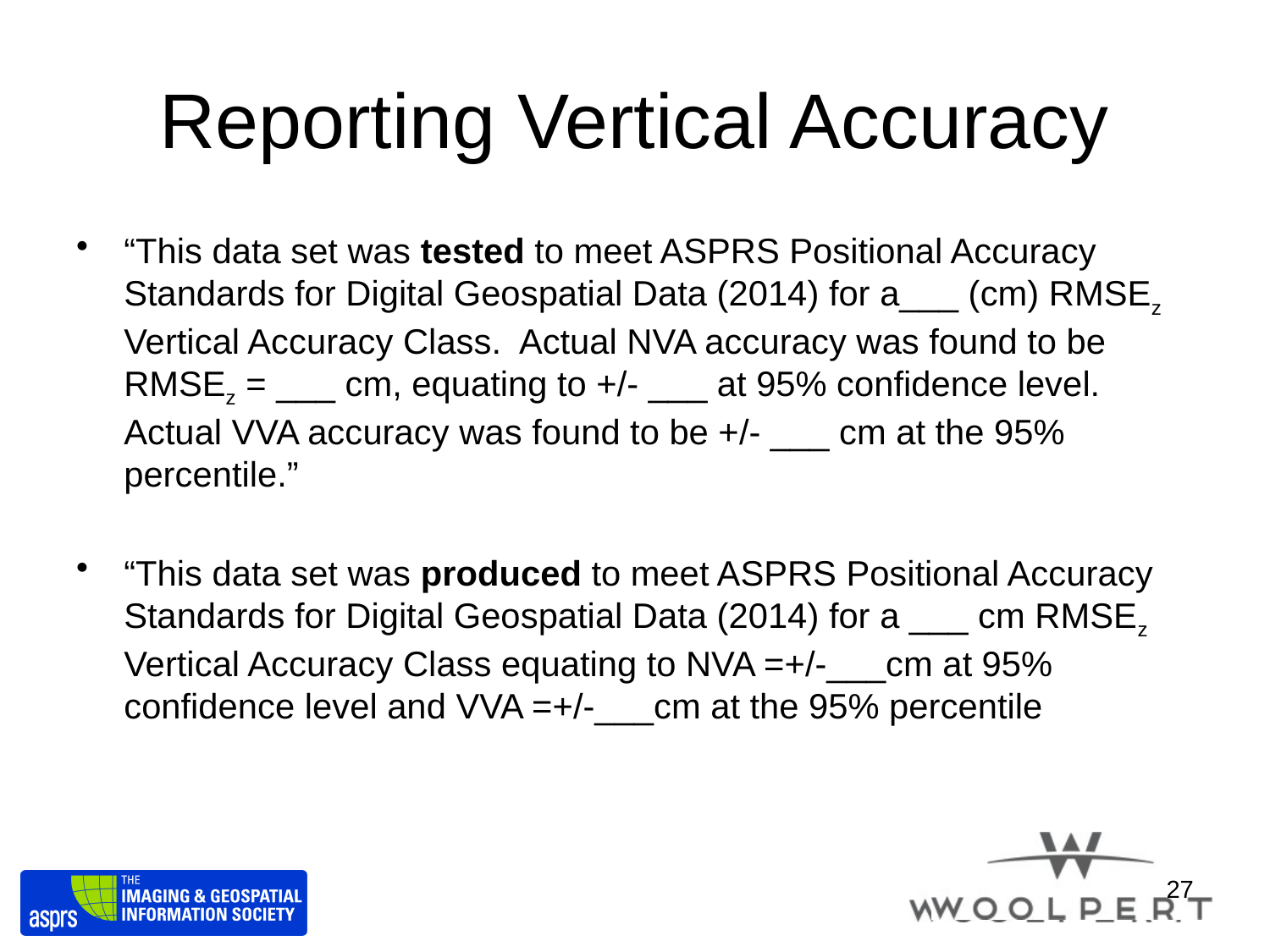

# Reporting Vertical Accuracy
“This data set was tested to meet ASPRS Positional Accuracy Standards for Digital Geospatial Data (2014) for a___ (cm) RMSEz Vertical Accuracy Class.  Actual NVA accuracy was found to be RMSEz = ___ cm, equating to +/- ___ at 95% confidence level.  Actual VVA accuracy was found to be +/- ___ cm at the 95% percentile.”

“This data set was produced to meet ASPRS Positional Accuracy Standards for Digital Geospatial Data (2014) for a ___ cm RMSEz Vertical Accuracy Class equating to NVA =+/-___cm at 95% confidence level and VVA =+/-___cm at the 95% percentile
27